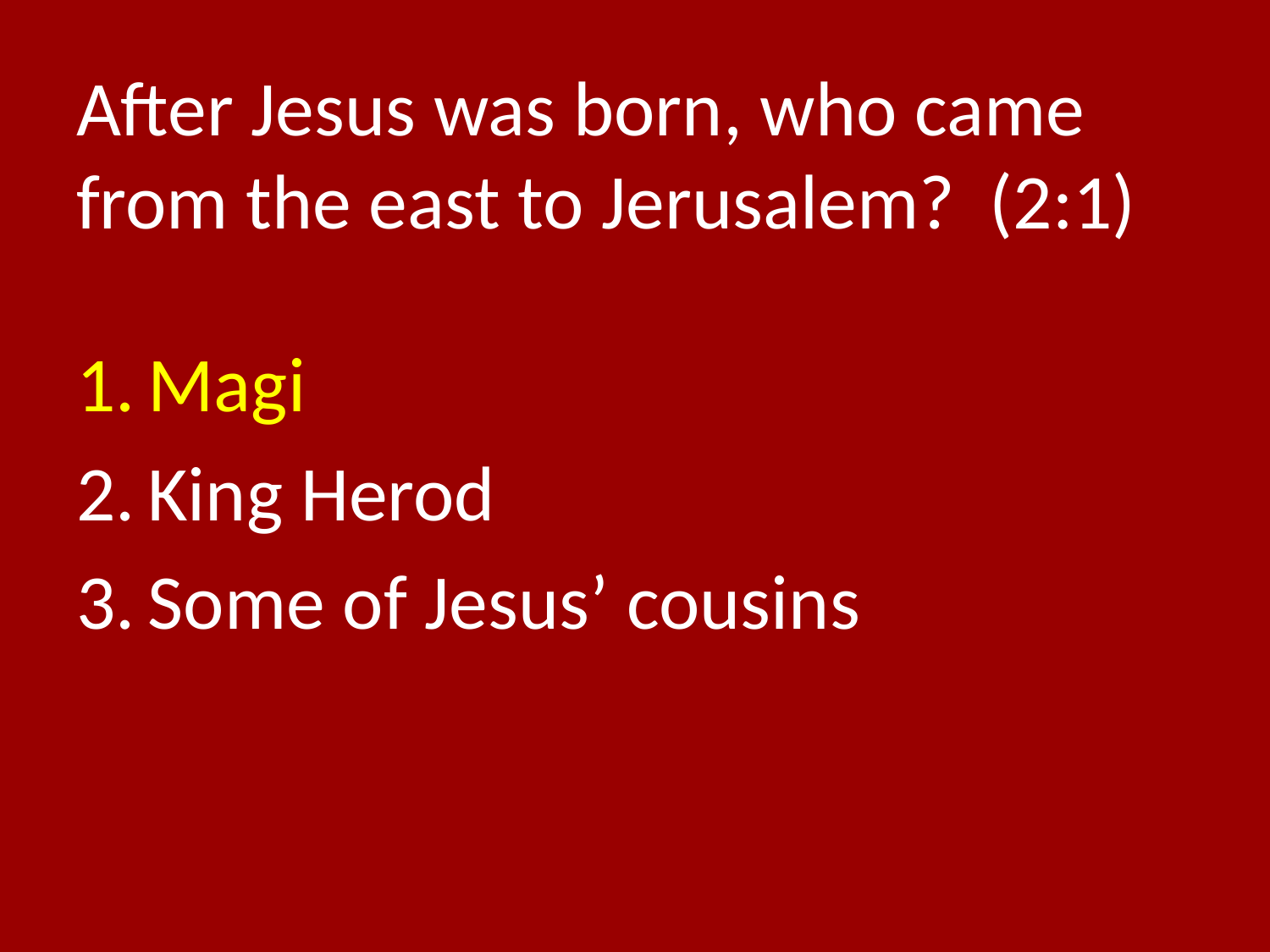

# After Jesus was born, who came from the east to Jerusalem?  (2:1)
Magi
King Herod
Some of Jesus’ cousins